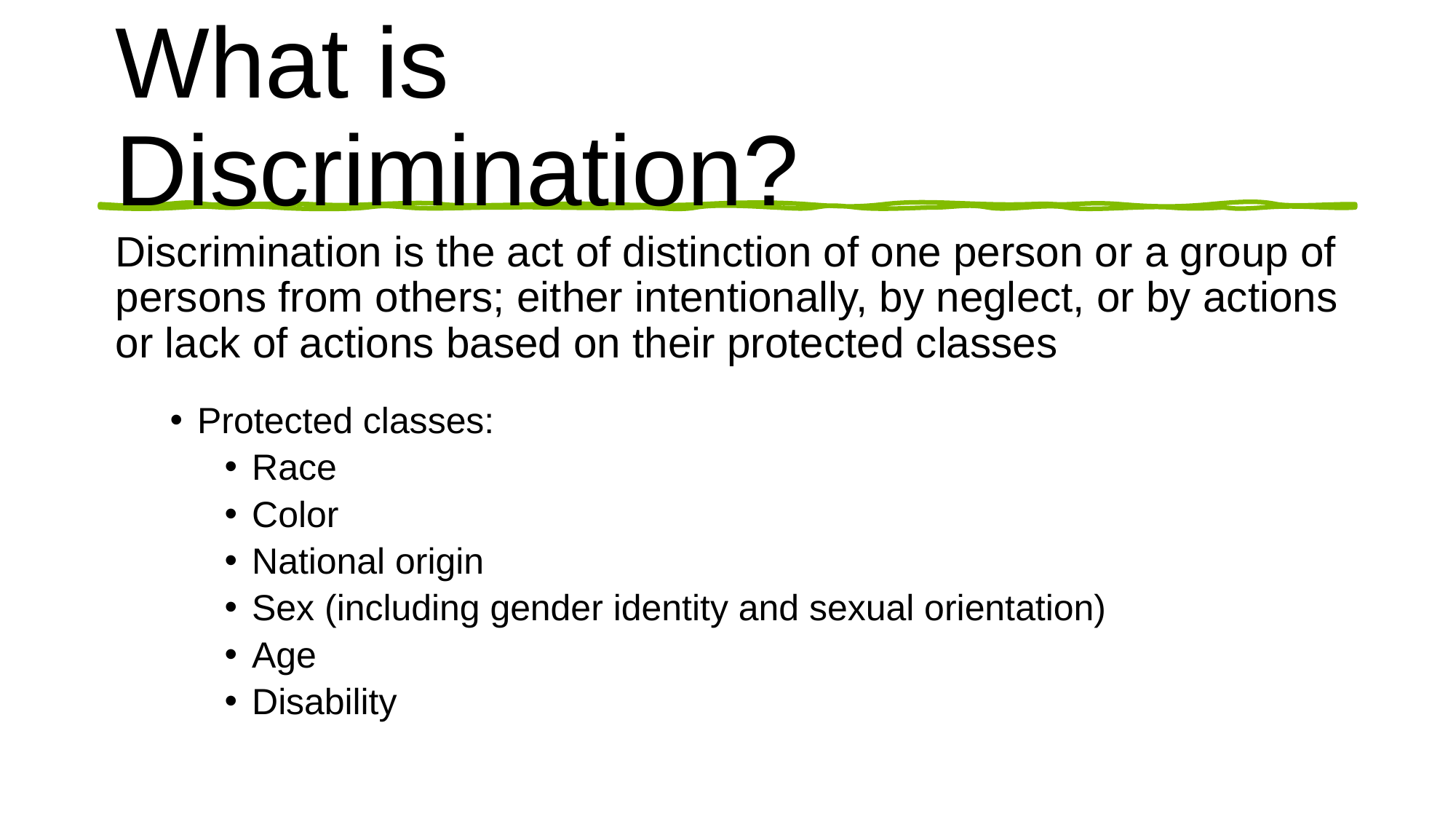

# What is Discrimination?
Discrimination is the act of distinction of one person or a group of persons from others; either intentionally, by neglect, or by actions or lack of actions based on their protected classes
Protected classes:
Race
Color
National origin
Sex (including gender identity and sexual orientation)
Age
Disability